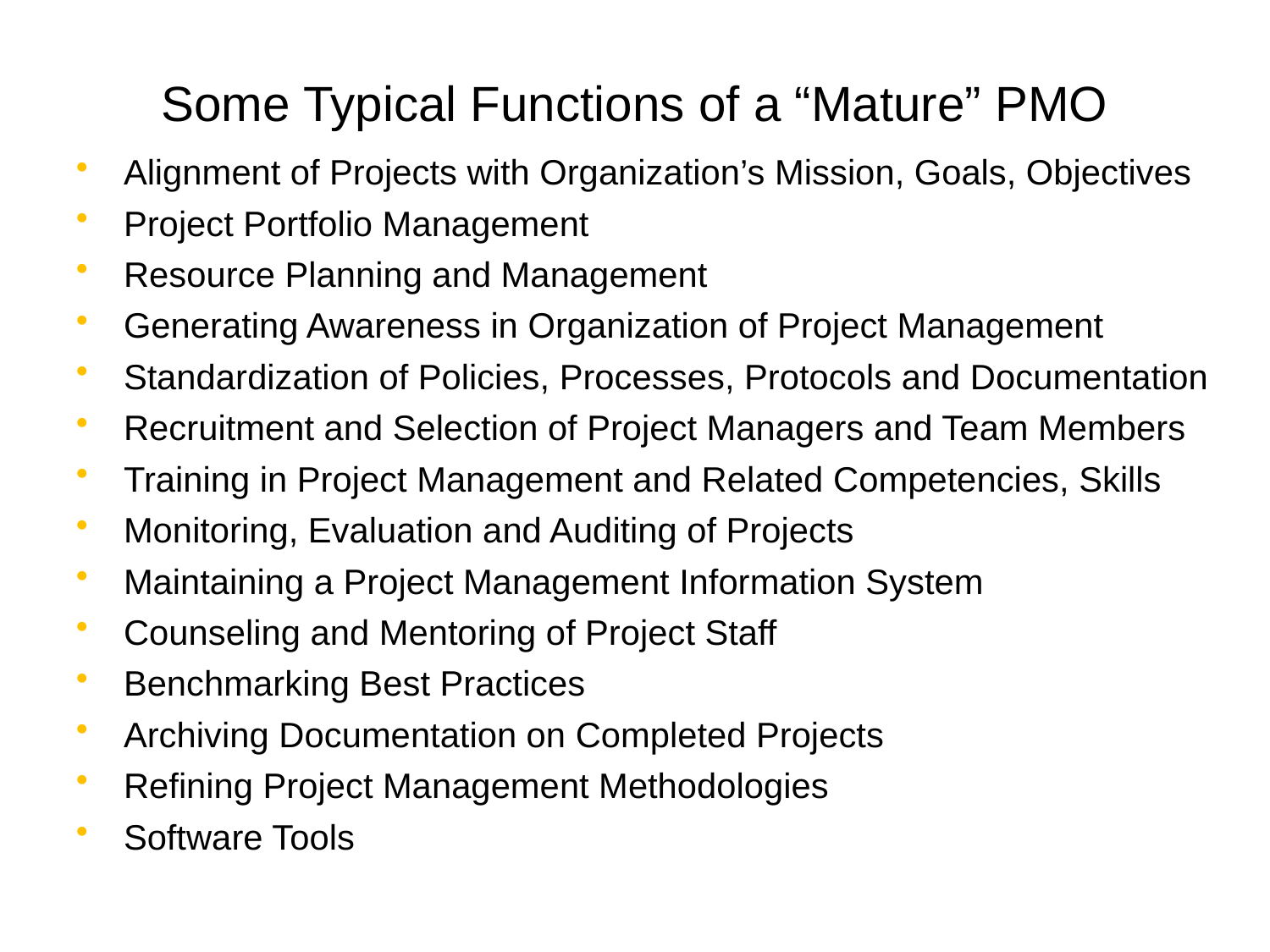

Some Typical Functions of a “Mature” PMO
Alignment of Projects with Organization’s Mission, Goals, Objectives
Project Portfolio Management
Resource Planning and Management
Generating Awareness in Organization of Project Management
Standardization of Policies, Processes, Protocols and Documentation
Recruitment and Selection of Project Managers and Team Members
Training in Project Management and Related Competencies, Skills
Monitoring, Evaluation and Auditing of Projects
Maintaining a Project Management Information System
Counseling and Mentoring of Project Staff
Benchmarking Best Practices
Archiving Documentation on Completed Projects
Refining Project Management Methodologies
Software Tools